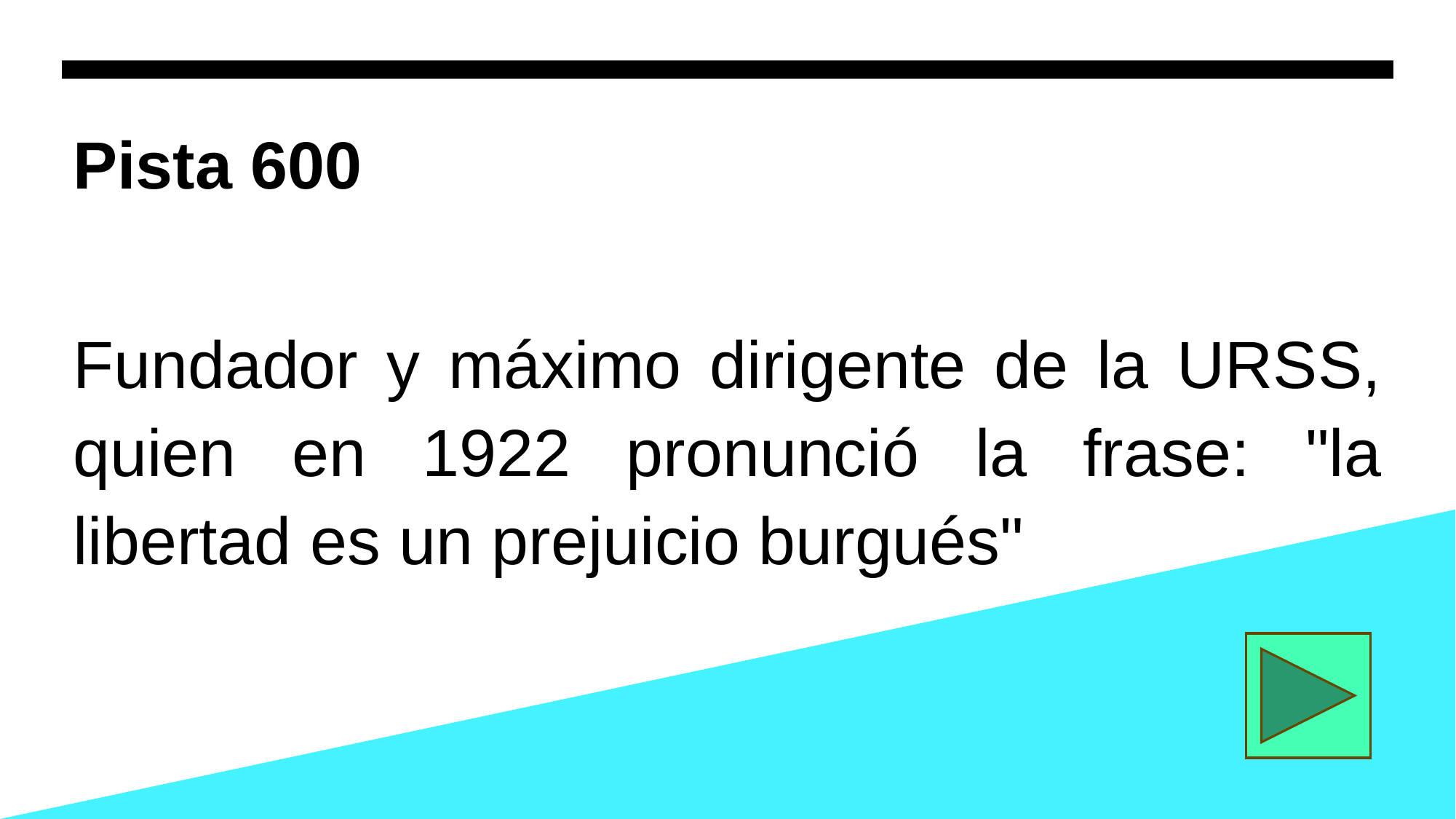

# Pista 600
Fundador y máximo dirigente de la URSS, quien en 1922 pronunció la frase: "la libertad es un prejuicio burgués"